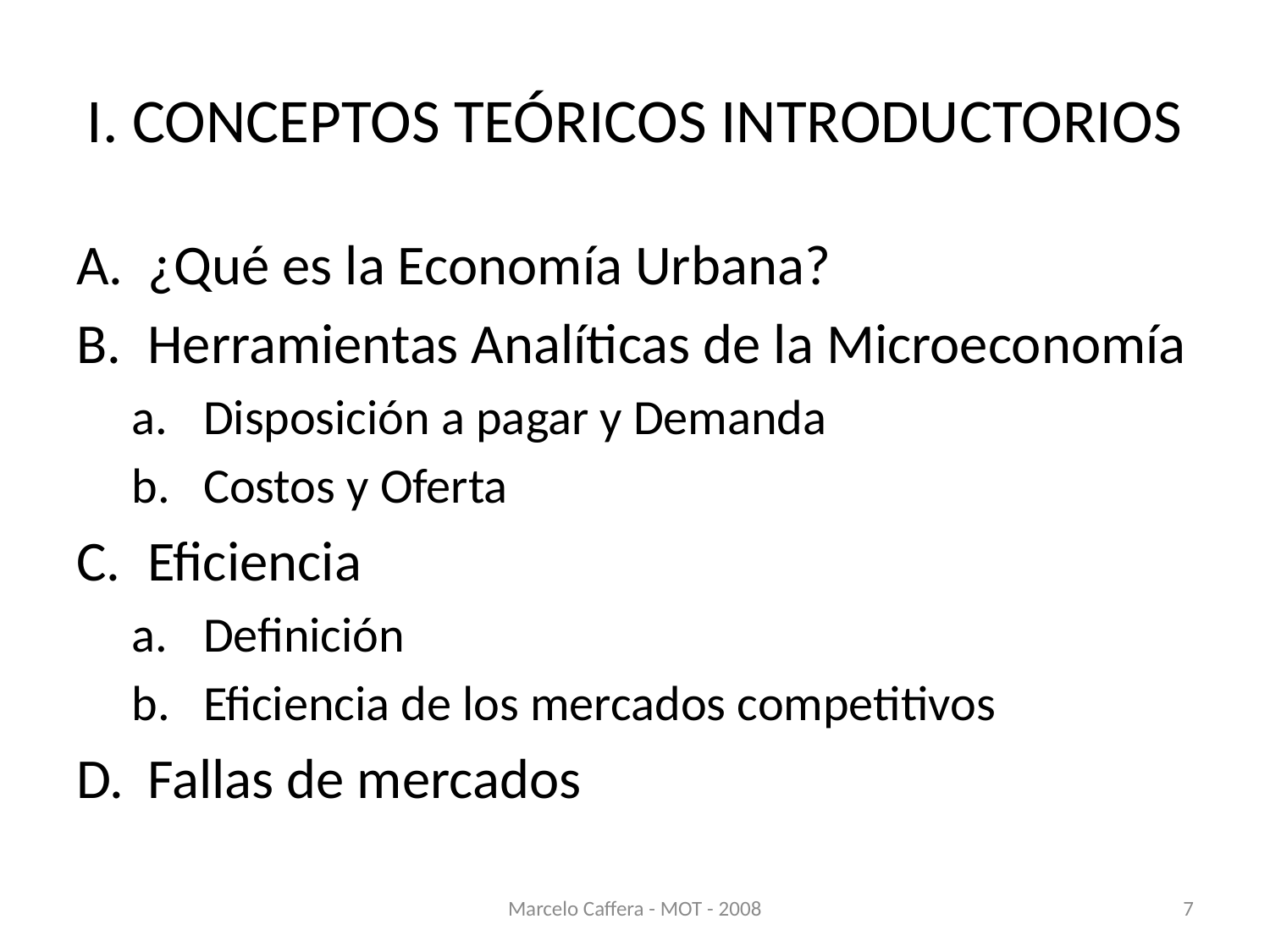

# I. CONCEPTOS TEÓRICOS INTRODUCTORIOS
¿Qué es la Economía Urbana?
Herramientas Analíticas de la Microeconomía
Disposición a pagar y Demanda
Costos y Oferta
Eficiencia
Definición
Eficiencia de los mercados competitivos
Fallas de mercados
Marcelo Caffera - MOT - 2008
7